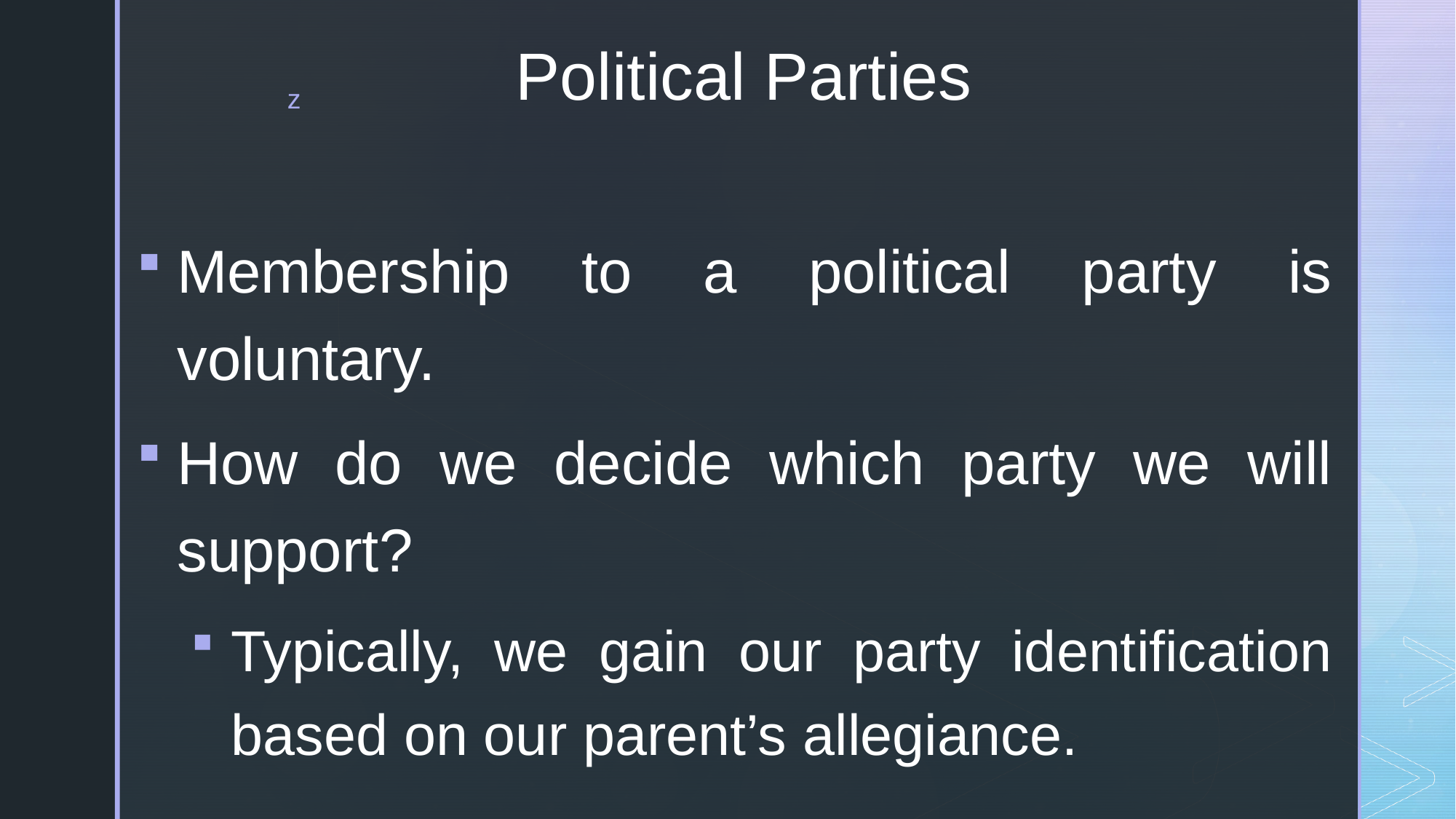

# Political Parties
Membership to a political party is voluntary.
How do we decide which party we will support?
Typically, we gain our party identification based on our parent’s allegiance.